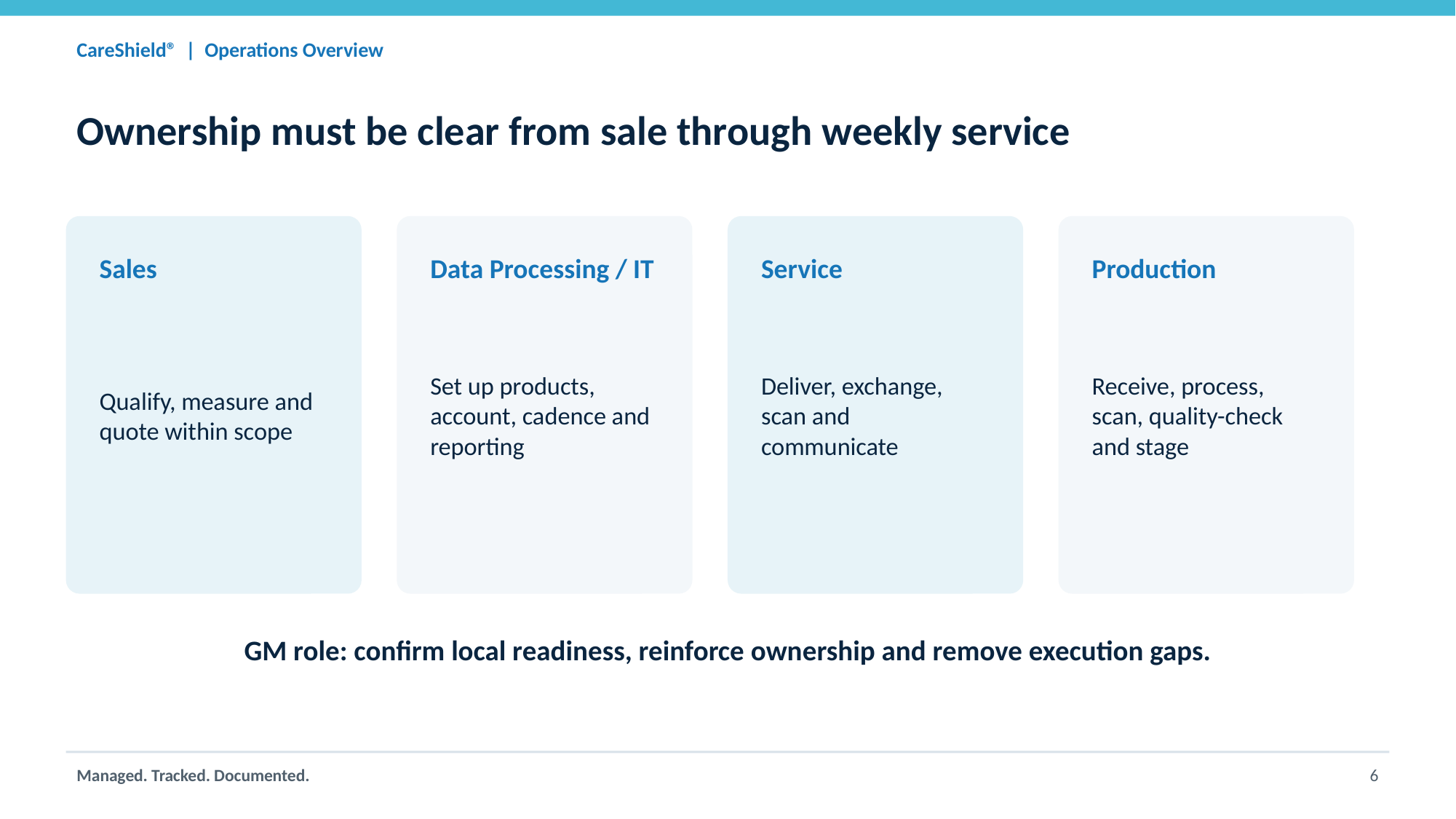

CareShield®  |  Operations Overview
Ownership must be clear from sale through weekly service

Sales
Data Processing / IT
Service
Production
Qualify, measure and quote within scope
Set up products, account, cadence and reporting
Deliver, exchange, scan and communicate
Receive, process, scan, quality-check and stage
GM role: confirm local readiness, reinforce ownership and remove execution gaps.

Managed. Tracked. Documented.
6